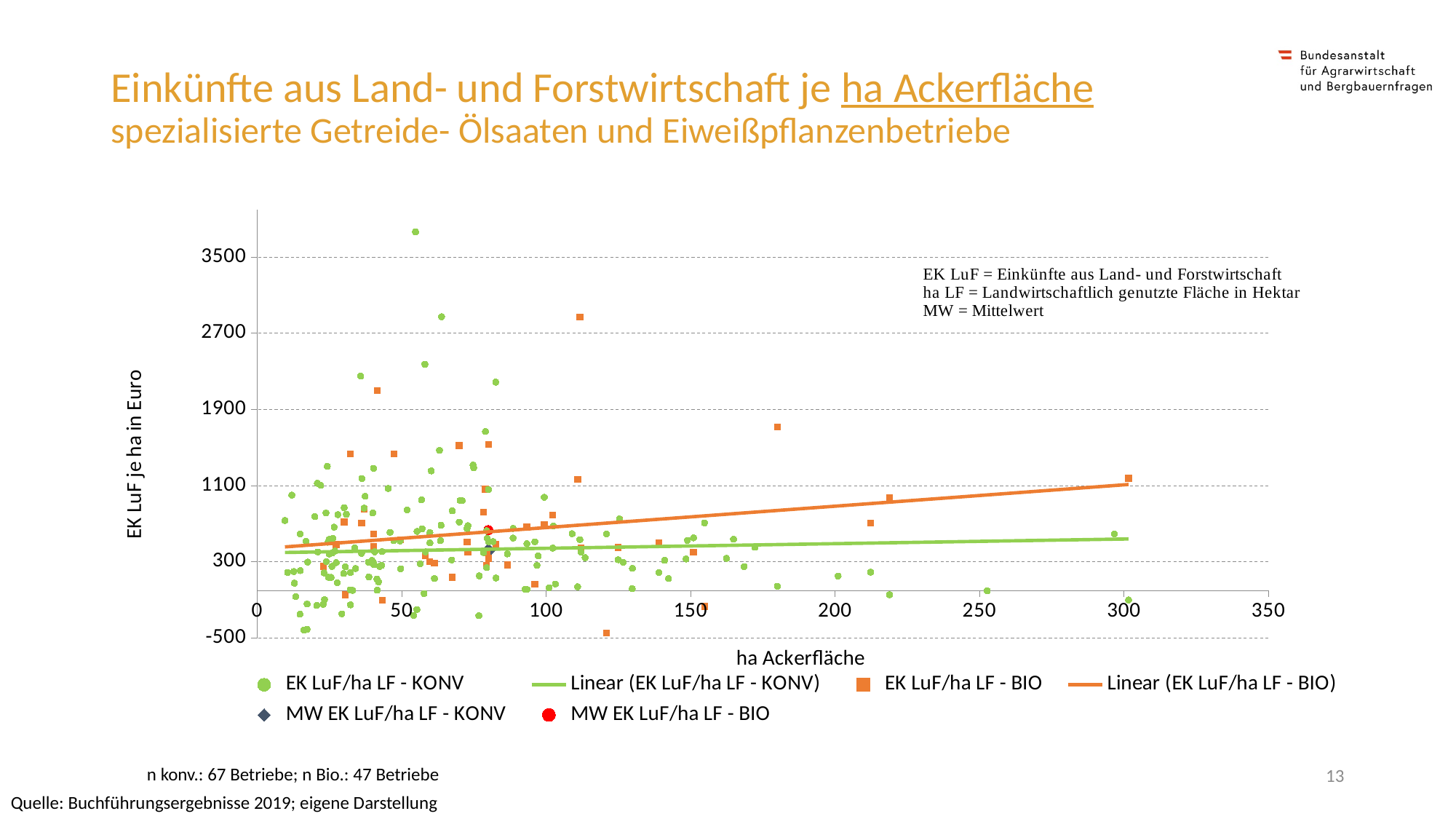

# Einkünfte aus Land- und Forstwirtschaft je ha Ackerfläche spezialisierte Getreide- Ölsaaten und Eiweißpflanzenbetriebe

### Chart

| Category | EK LuF/ha LF - KONV | EK LuF/ha LF - BIO | MW EK LuF/ha LF - KONV | MW EK LuF/ha LF - BIO |
|---|---|---|---|---|
n konv.: 67 Betriebe; n Bio.: 47 Betriebe
13
Quelle: Buchführungsergebnisse 2019; eigene Darstellung